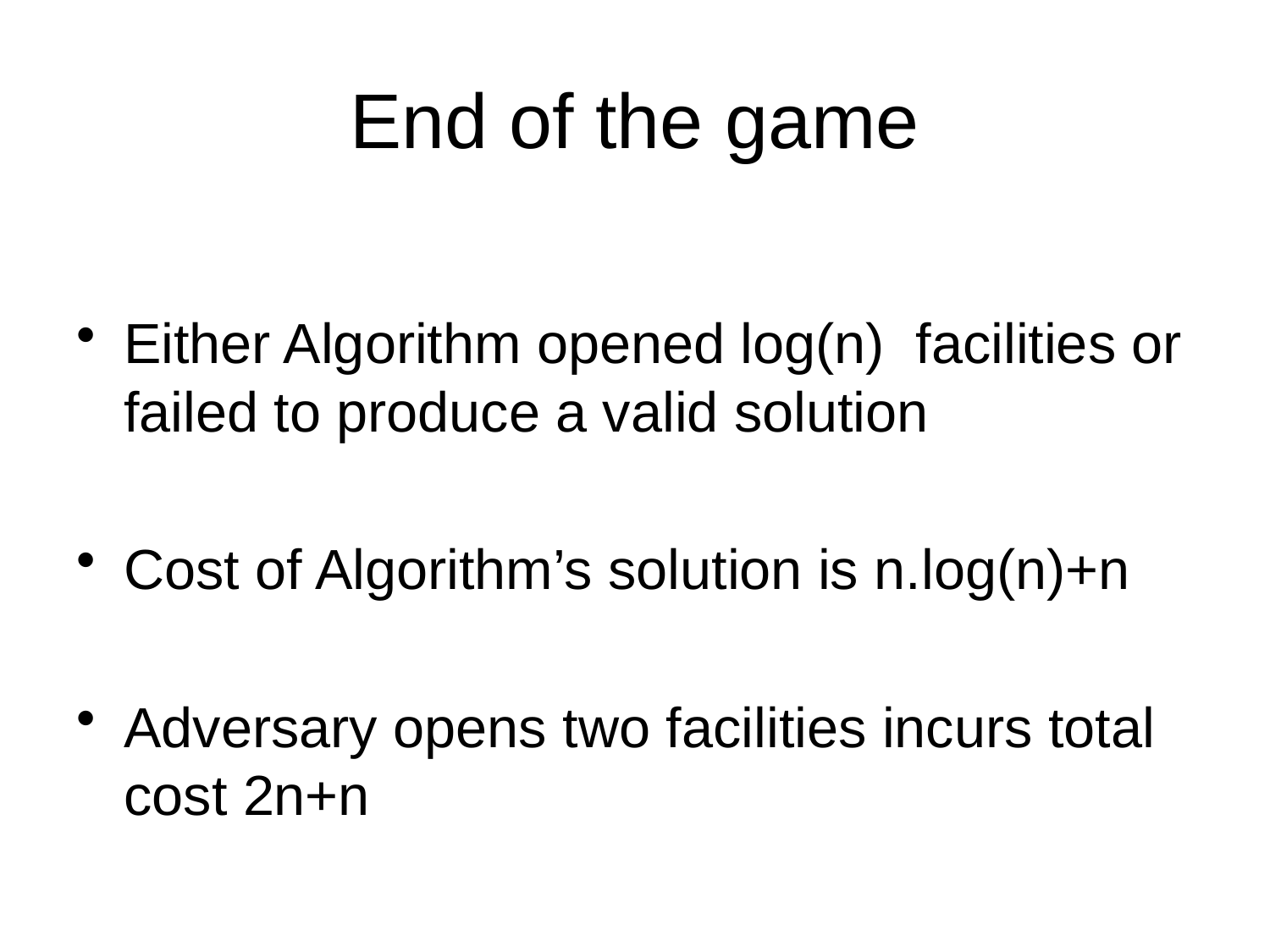

# End of the game

Either Algorithm opened log(n)  facilities or failed to produce a valid solution

Cost of Algorithm’s solution is n.log(n)+n

Adversary opens two facilities incurs total cost 2n+n